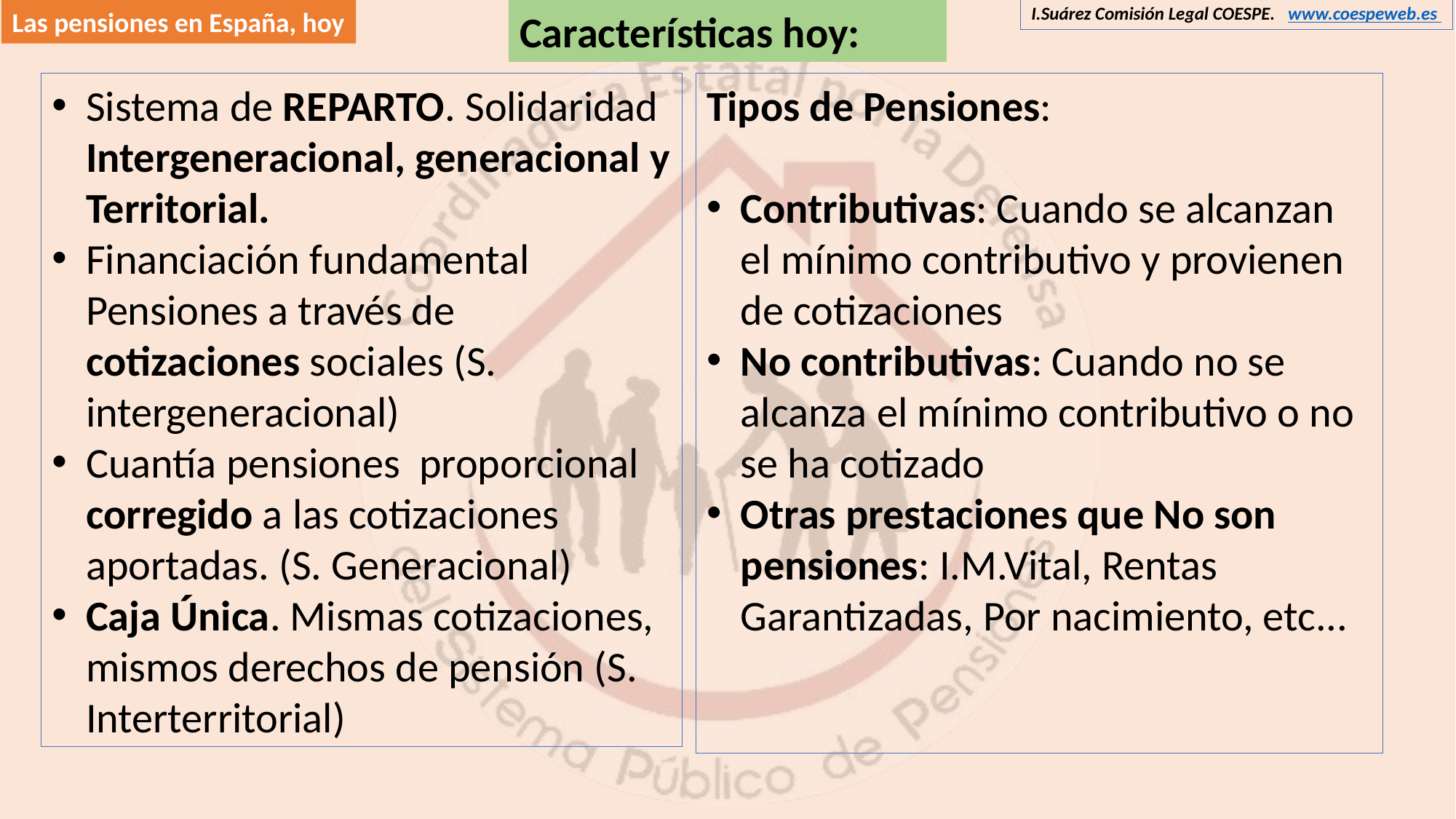

Las pensiones en España, hoy
Características hoy:
Sistema de REPARTO. Solidaridad Intergeneracional, generacional y Territorial.
Financiación fundamental Pensiones a través de cotizaciones sociales (S. intergeneracional)
Cuantía pensiones  proporcional corregido a las cotizaciones aportadas. (S. Generacional)
Caja Única. Mismas cotizaciones, mismos derechos de pensión (S. Interterritorial)
Tipos de Pensiones:

Contributivas: Cuando se alcanzan el mínimo contributivo y provienen de cotizaciones
No contributivas: Cuando no se alcanza el mínimo contributivo o no se ha cotizado
Otras prestaciones que No son pensiones: I.M.Vital, Rentas Garantizadas, Por nacimiento, etc...